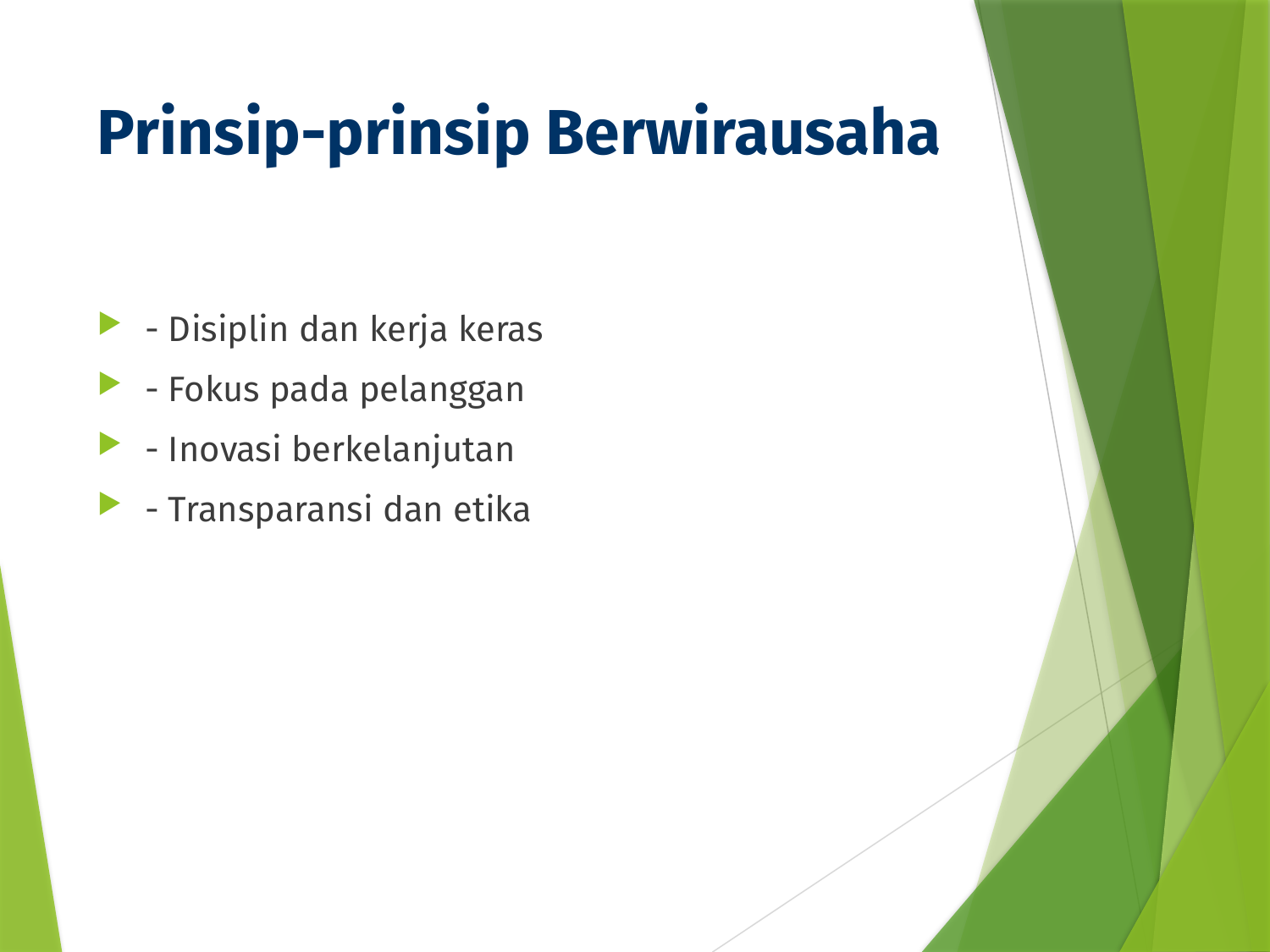

# Prinsip-prinsip Berwirausaha
- Disiplin dan kerja keras
- Fokus pada pelanggan
- Inovasi berkelanjutan
- Transparansi dan etika